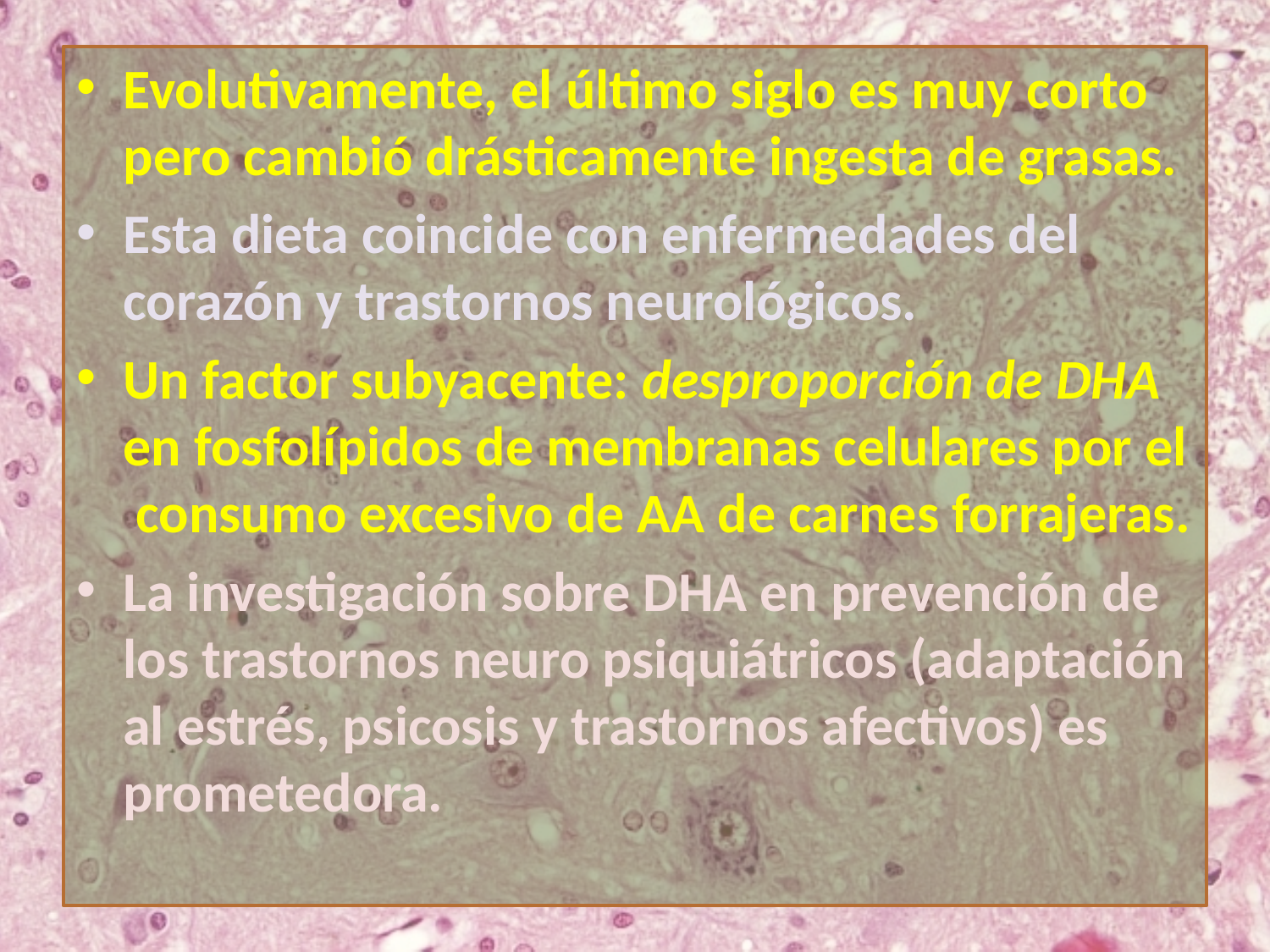

Evolutivamente, el último siglo es muy corto pero cambió drásticamente ingesta de grasas.
Esta dieta coincide con enfermedades del corazón y trastornos neurológicos.
Un factor subyacente: desproporción de DHA en fosfolípidos de membranas celulares por el  consumo excesivo de AA de carnes forrajeras.
La investigación sobre DHA en prevención de los trastornos neuro psiquiátricos (adaptación al estrés, psicosis y trastornos afectivos) es prometedora.